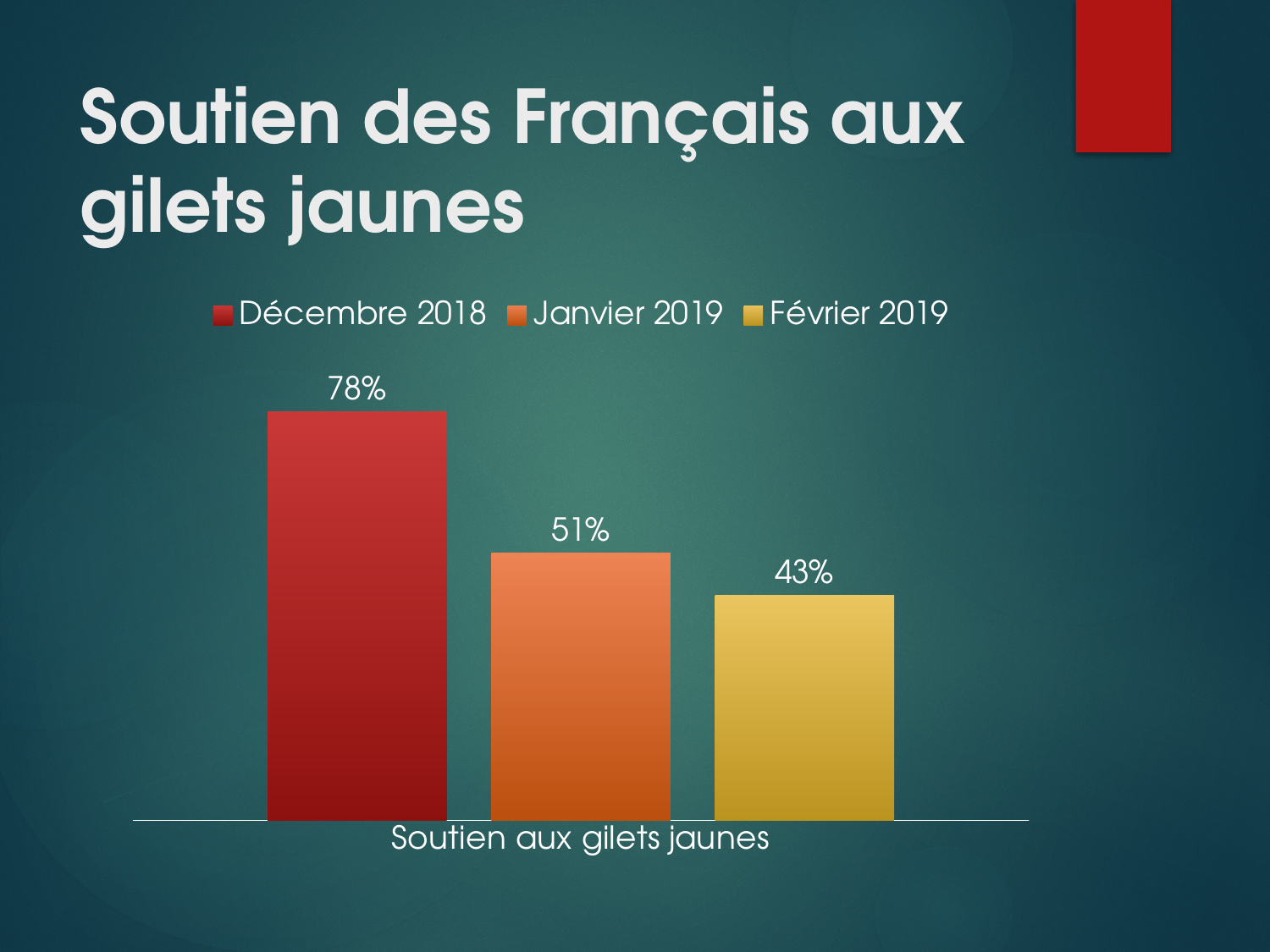

# Soutien des Français aux gilets jaunes

### Chart

| Category | Décembre 2018 | Janvier 2019 | Février 2019 |
|---|---|---|---|
| Soutien aux gilets jaunes | 0.78 | 0.51 | 0.43 |